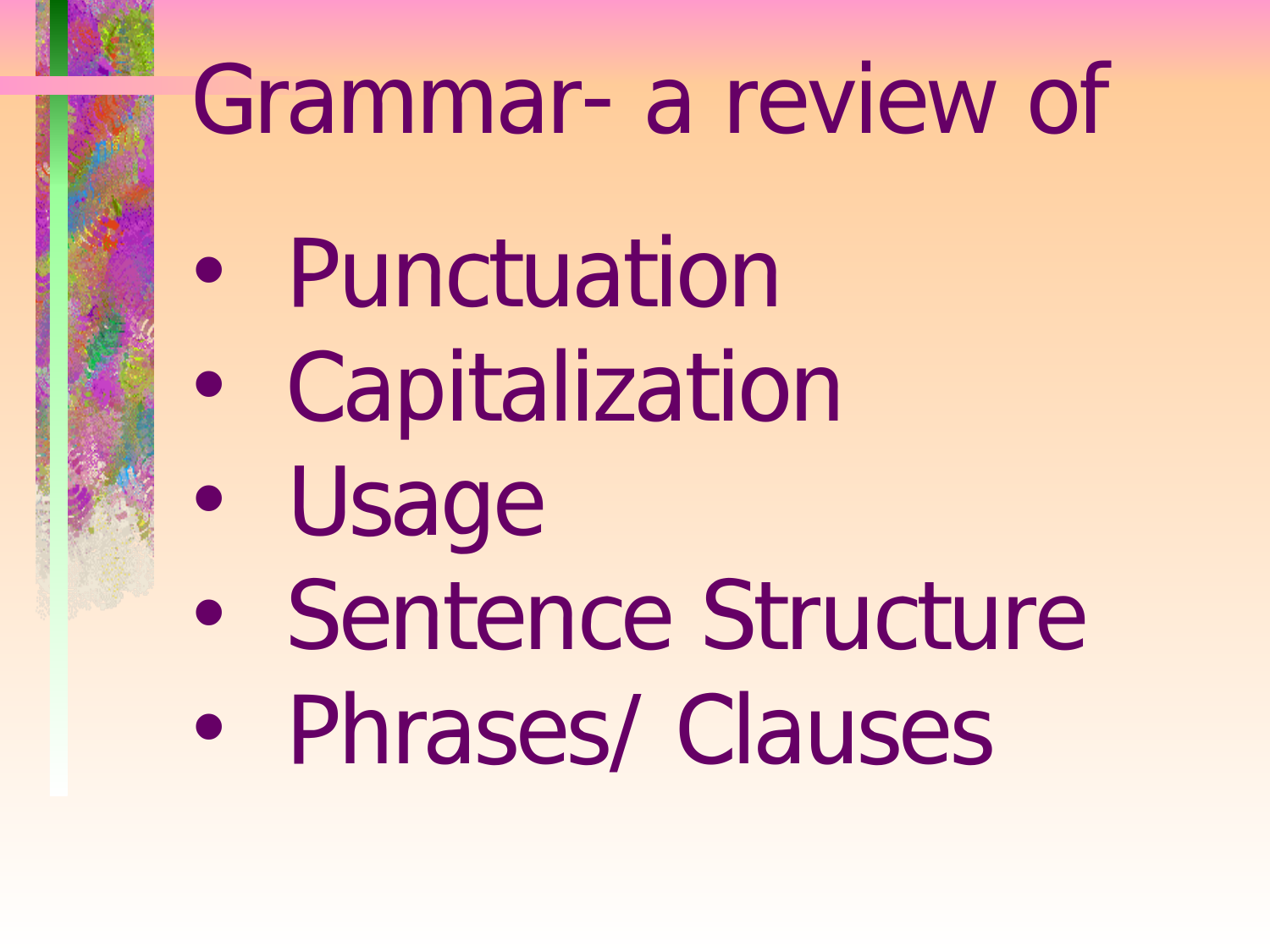

Grammar- a review of

Punctuation
Capitalization
Usage
Sentence Structure
Phrases/ Clauses